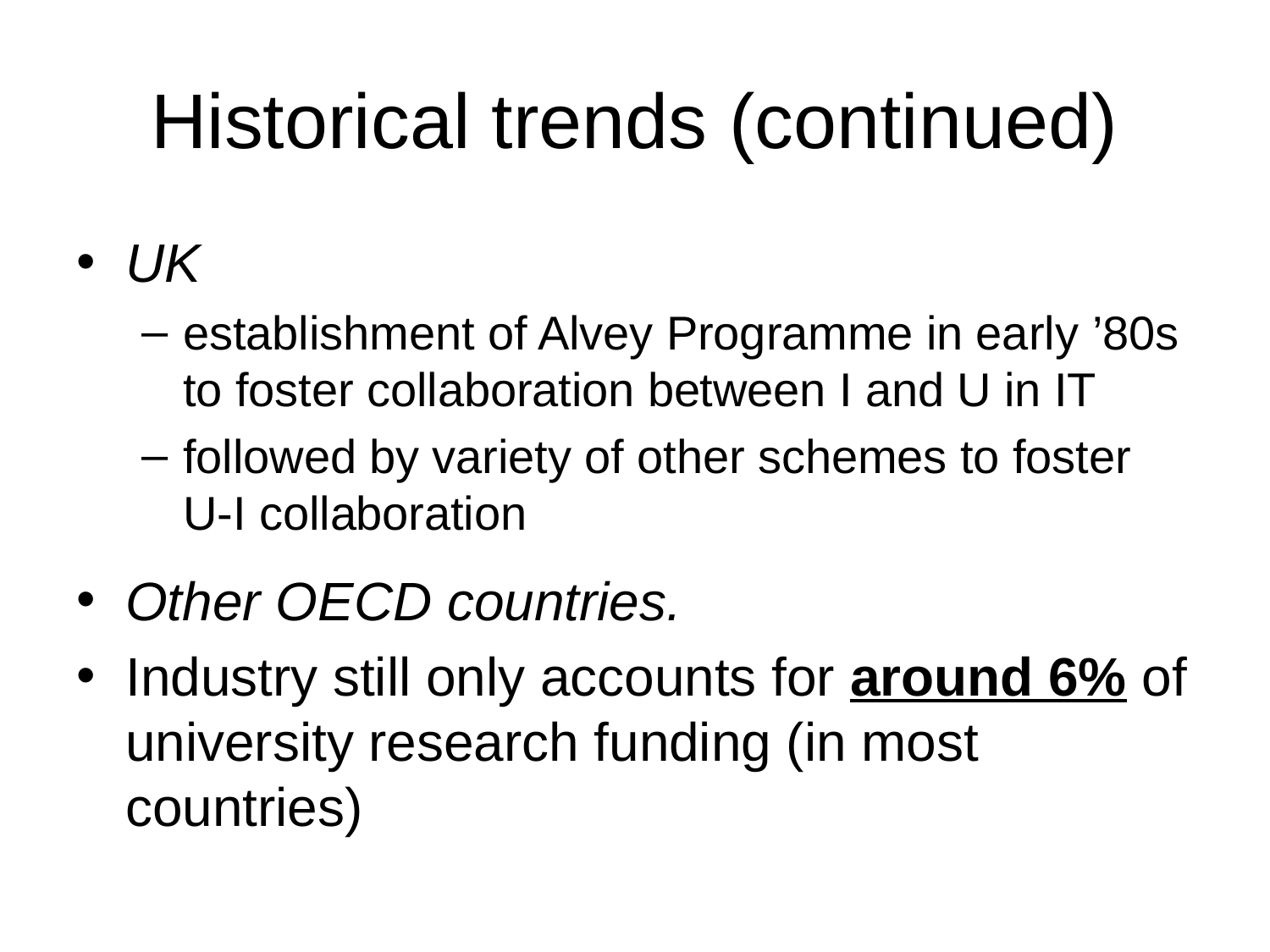

# Historical trends (continued)
UK
establishment of Alvey Programme in early ’80s to foster collaboration between I and U in IT
followed by variety of other schemes to foster U-I collaboration
Other OECD countries.
Industry still only accounts for around 6% of university research funding (in most countries)